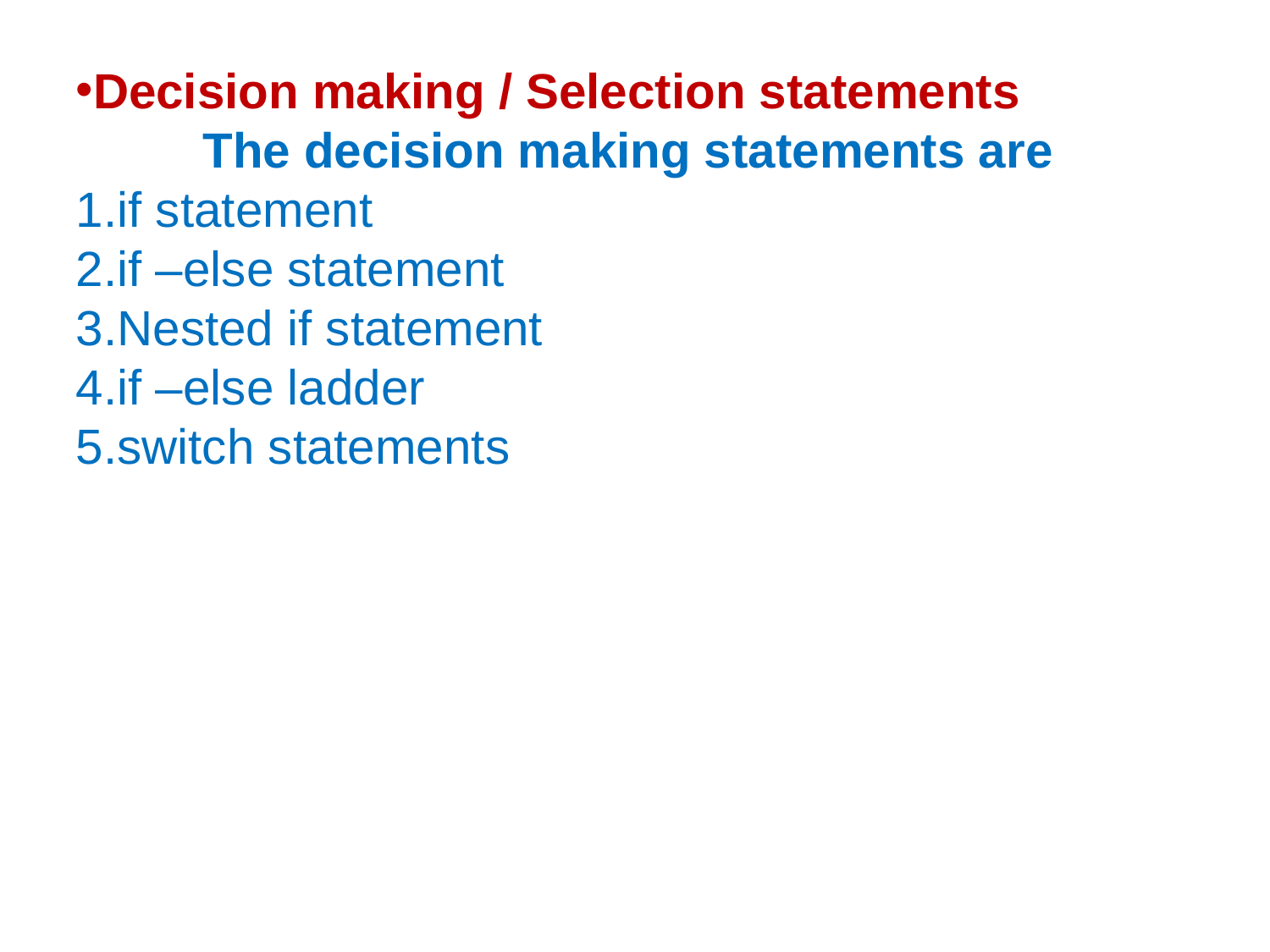

Decision making / Selection statements
	The decision making statements are
if statement
if –else statement
Nested if statement
if –else ladder
switch statements